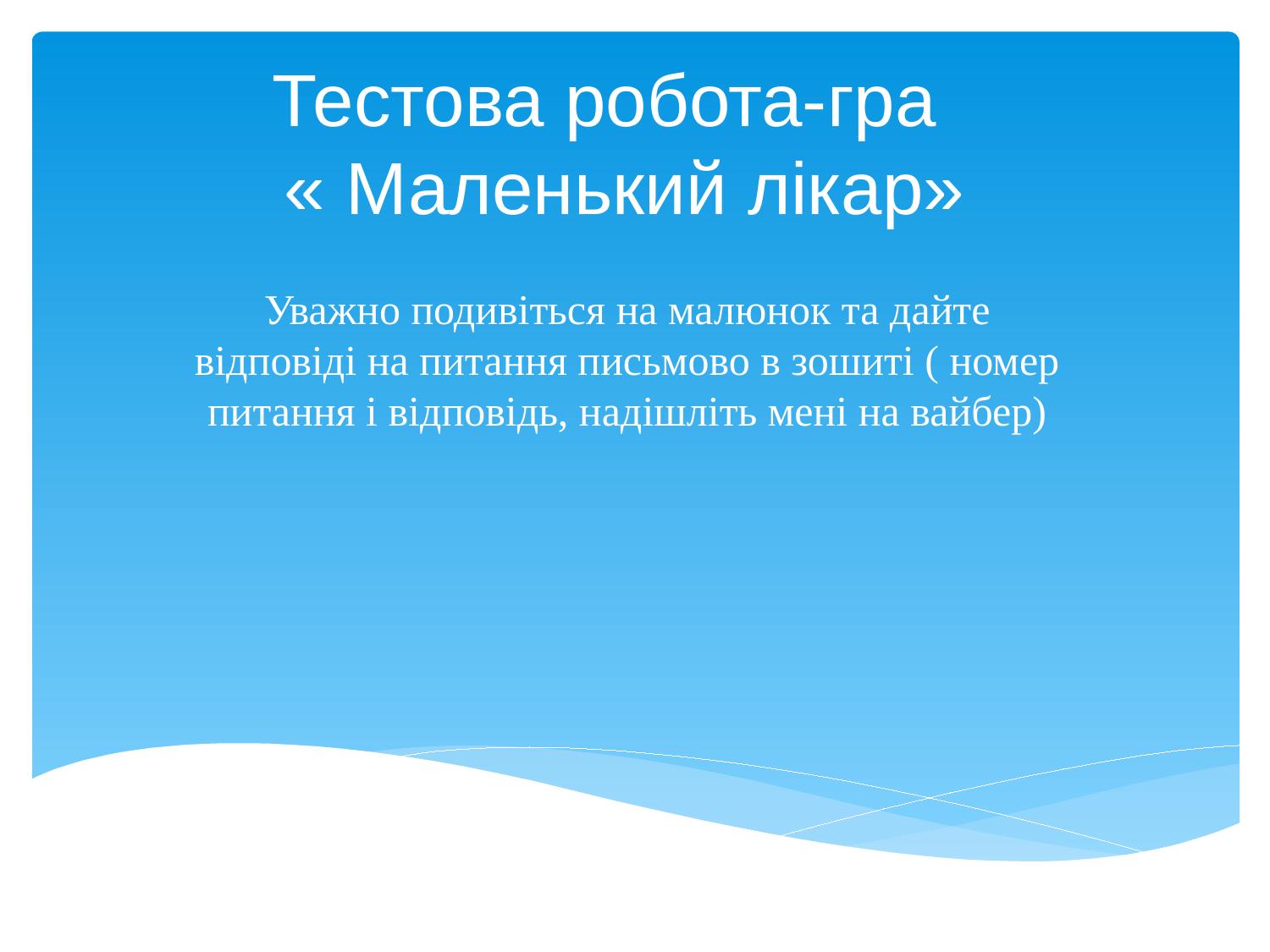

# Тестова робота-гра « Маленький лікар»
Уважно подивіться на малюнок та дайте відповіді на питання письмово в зошиті ( номер питання і відповідь, надішліть мені на вайбер)